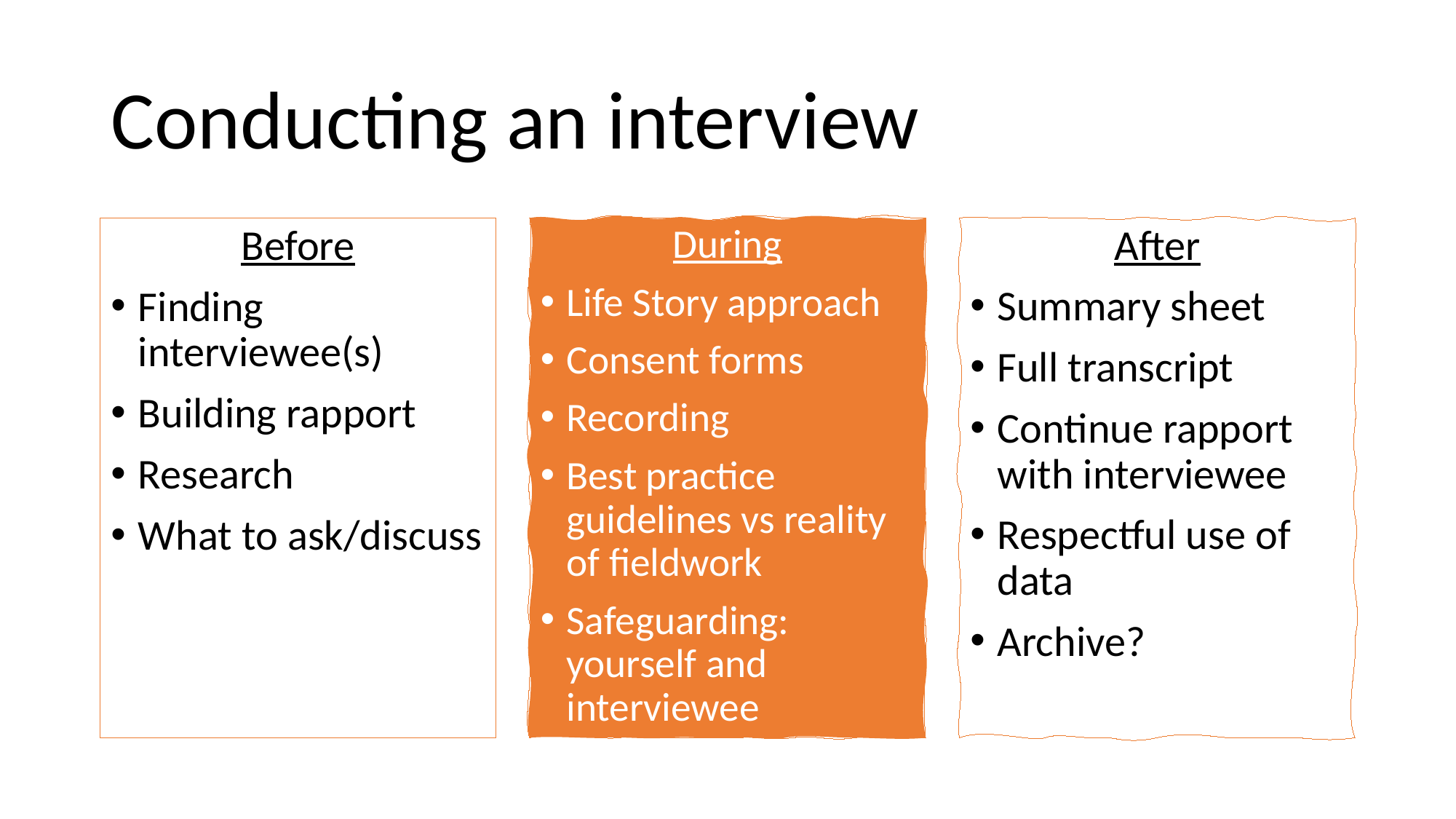

# Conducting an interview
Before
Finding interviewee(s)
Building rapport
Research
What to ask/discuss
During
Life Story approach
Consent forms
Recording
Best practice guidelines vs reality of fieldwork
Safeguarding: yourself and interviewee
After
Summary sheet
Full transcript
Continue rapport with interviewee
Respectful use of data
Archive?